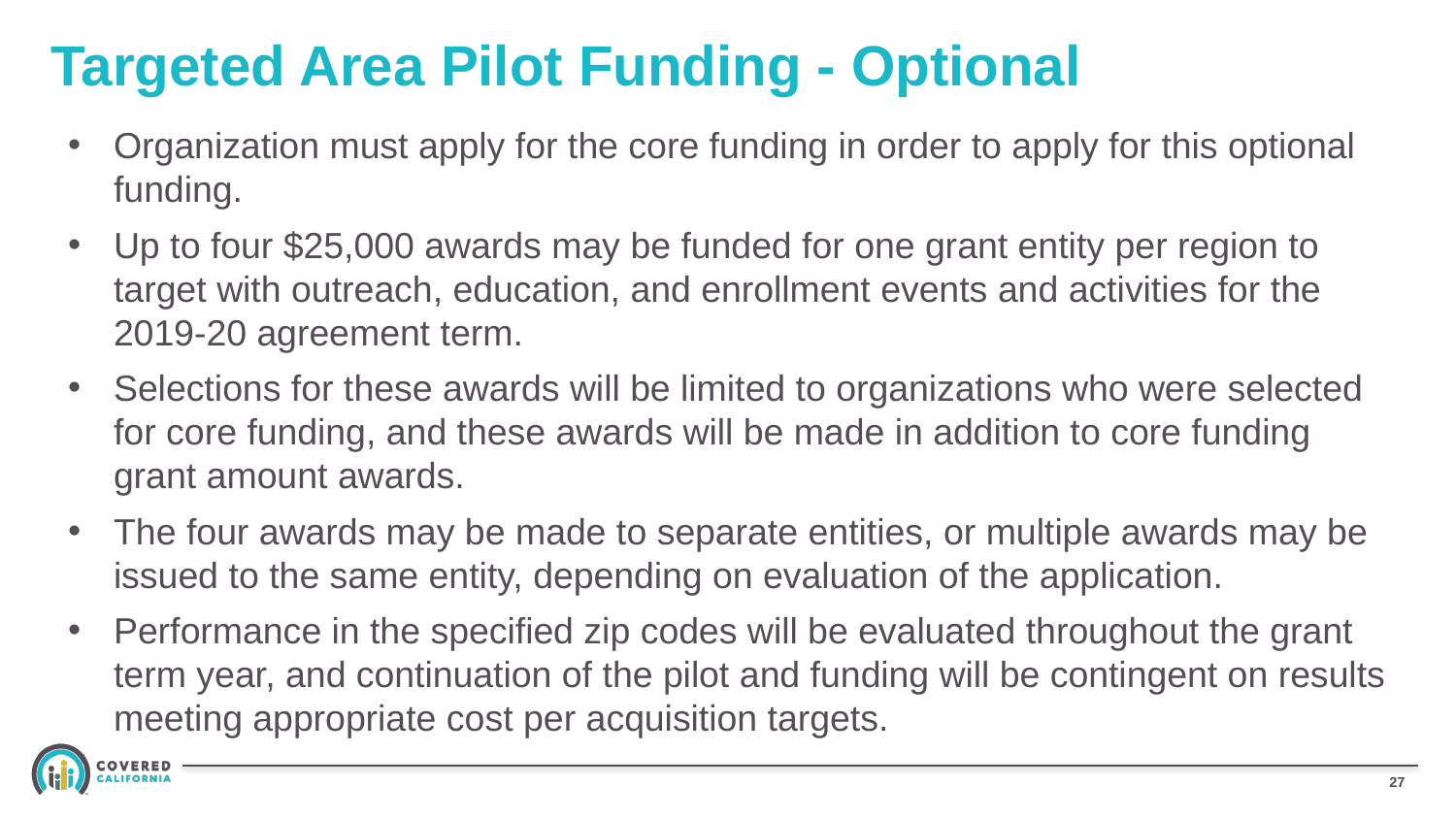

# Targeted Area Pilot Funding - Optional
Organization must apply for the core funding in order to apply for this optional funding.
Up to four $25,000 awards may be funded for one grant entity per region to target with outreach, education, and enrollment events and activities for the 2019-20 agreement term.
Selections for these awards will be limited to organizations who were selected for core funding, and these awards will be made in addition to core funding grant amount awards.
The four awards may be made to separate entities, or multiple awards may be issued to the same entity, depending on evaluation of the application.
Performance in the specified zip codes will be evaluated throughout the grant term year, and continuation of the pilot and funding will be contingent on results meeting appropriate cost per acquisition targets.
27